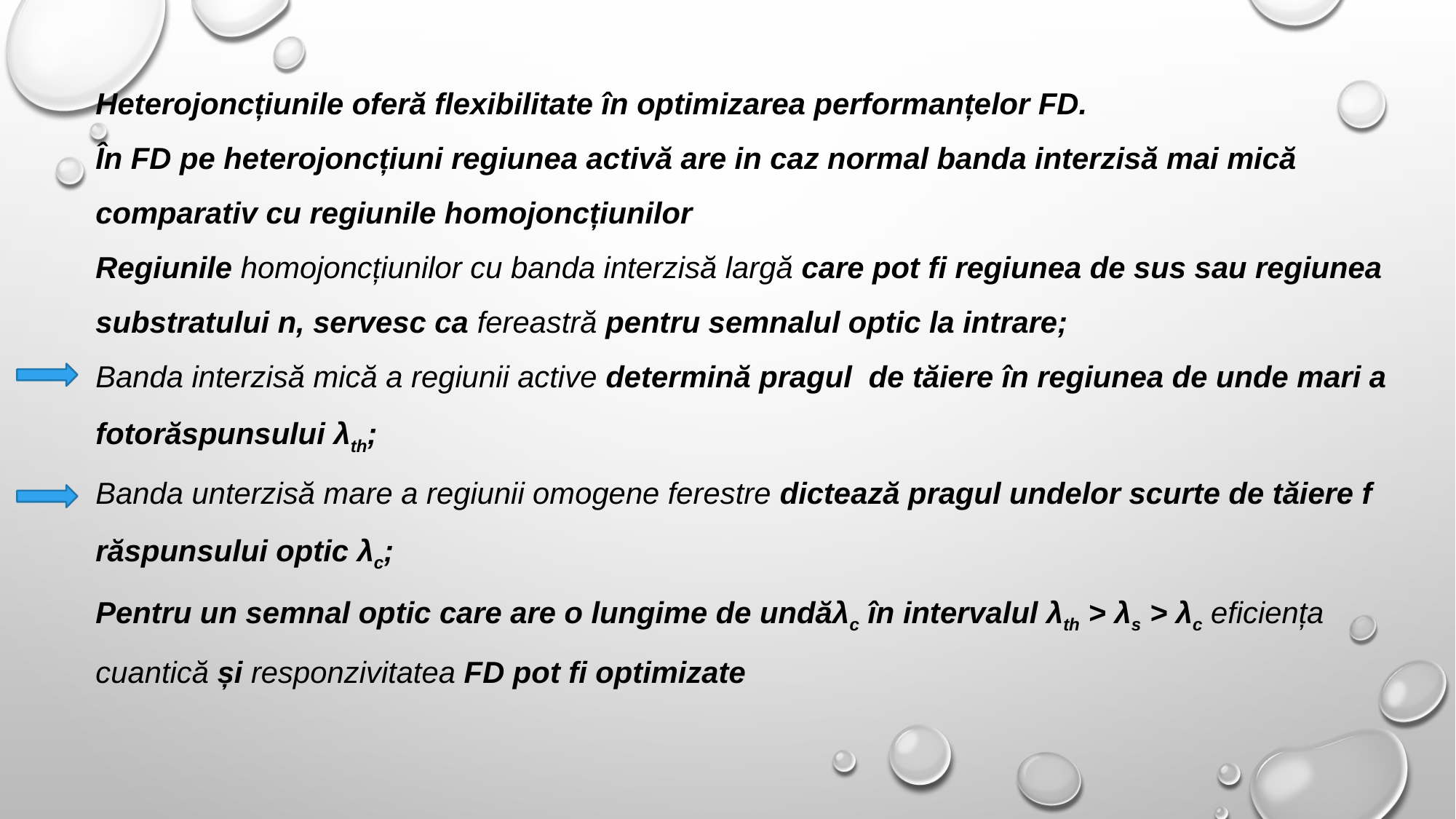

Heterojoncțiunile oferă flexibilitate în optimizarea performanțelor FD.
În FD pe heterojoncțiuni regiunea activă are in caz normal banda interzisă mai mică comparativ cu regiunile homojoncțiunilor
Regiunile homojoncțiunilor cu banda interzisă largă care pot fi regiunea de sus sau regiunea substratului n, servesc ca fereastră pentru semnalul optic la intrare;
Banda interzisă mică a regiunii active determină pragul  de tăiere în regiunea de unde mari a fotorăspunsului λth;
Banda unterzisă mare a regiunii omogene ferestre dictează pragul undelor scurte de tăiere f răspunsului optic λc;
Pentru un semnal optic care are o lungime de undăλc în intervalul λth > λs > λc eficiența cuantică și responzivitatea FD pot fi optimizate